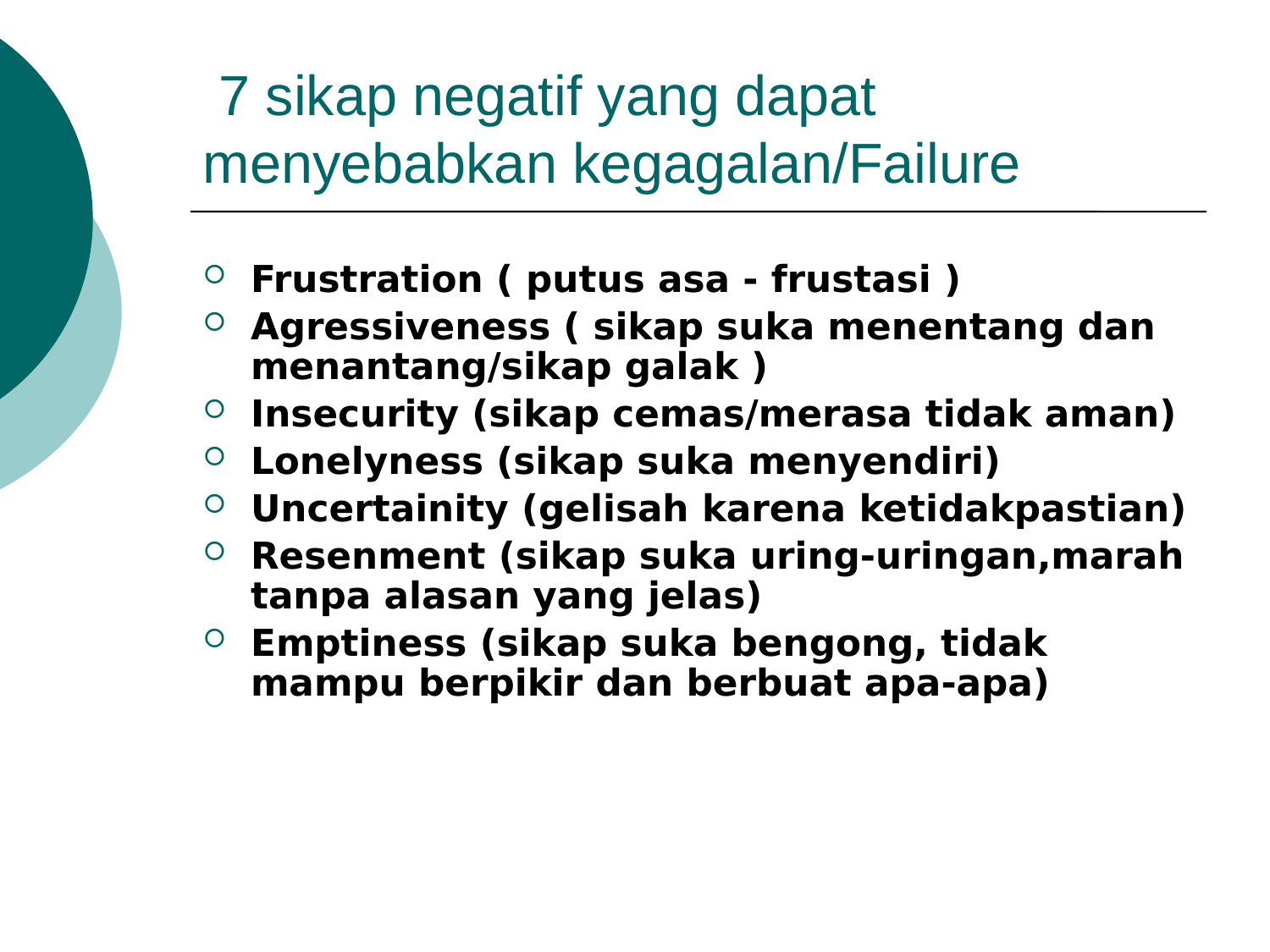

# 7 sikap negatif yang dapat menyebabkan kegagalan/Failure
Frustration ( putus asa - frustasi )
Agressiveness ( sikap suka menentang dan menantang/sikap galak )
Insecurity (sikap cemas/merasa tidak aman)
Lonelyness (sikap suka menyendiri)
Uncertainity (gelisah karena ketidakpastian)
Resenment (sikap suka uring-uringan,marah tanpa alasan yang jelas)
Emptiness (sikap suka bengong, tidak mampu berpikir dan berbuat apa-apa)